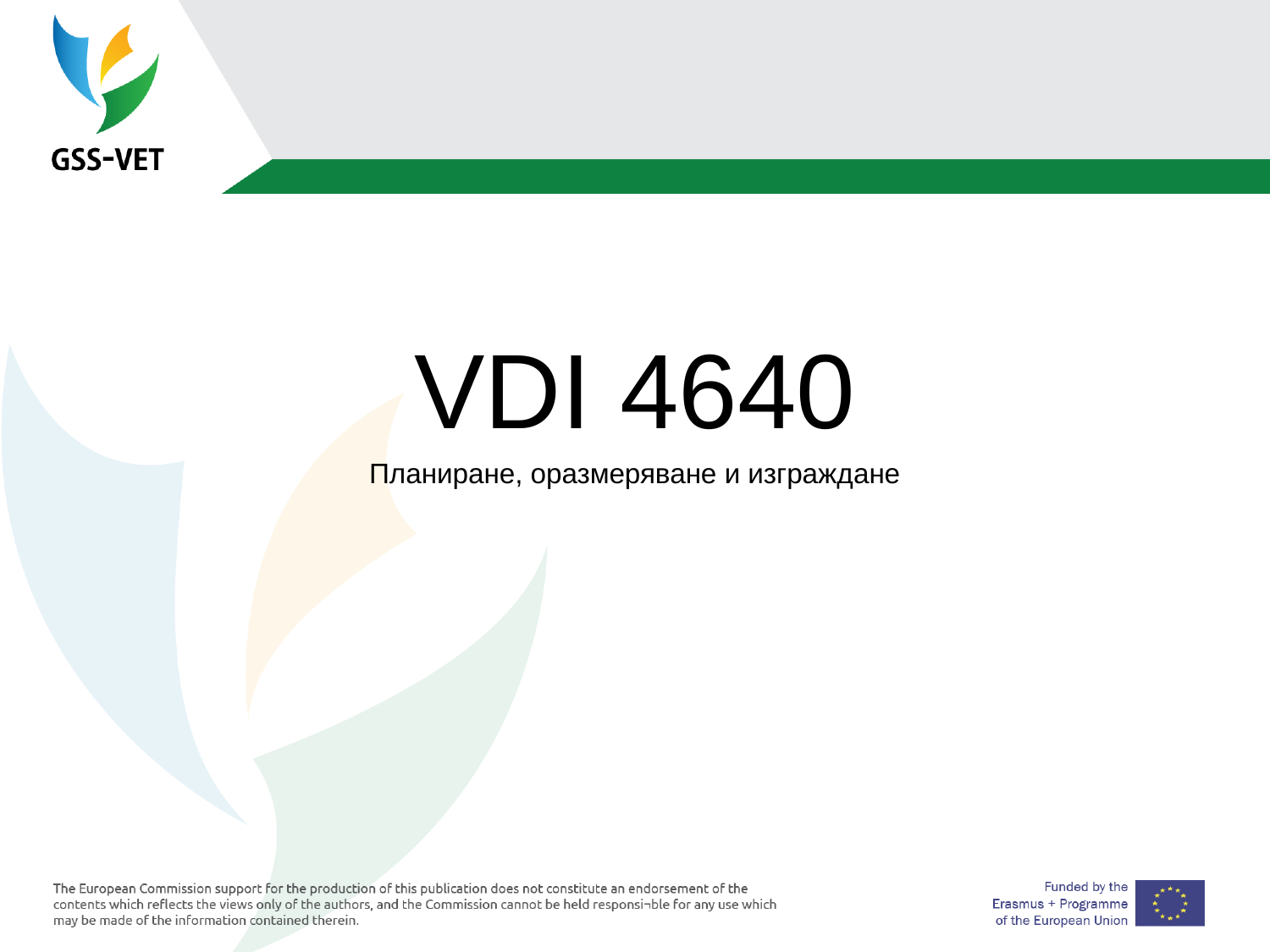

#
VDI 4640
Планиране, оразмеряване и изграждане